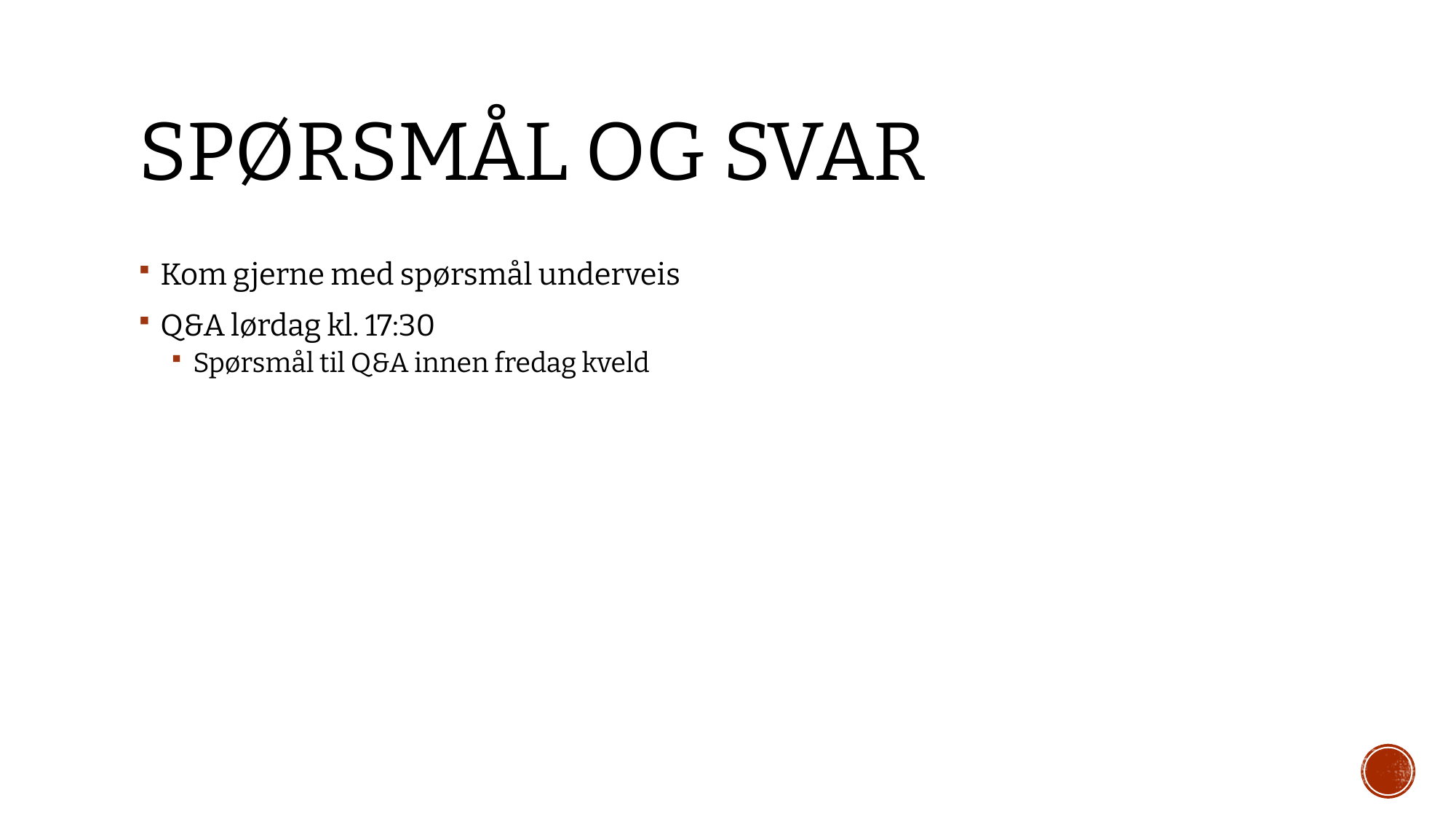

# Spørsmål og svar
Kom gjerne med spørsmål underveis
Q&A lørdag kl. 17:30
Spørsmål til Q&A innen fredag kveld